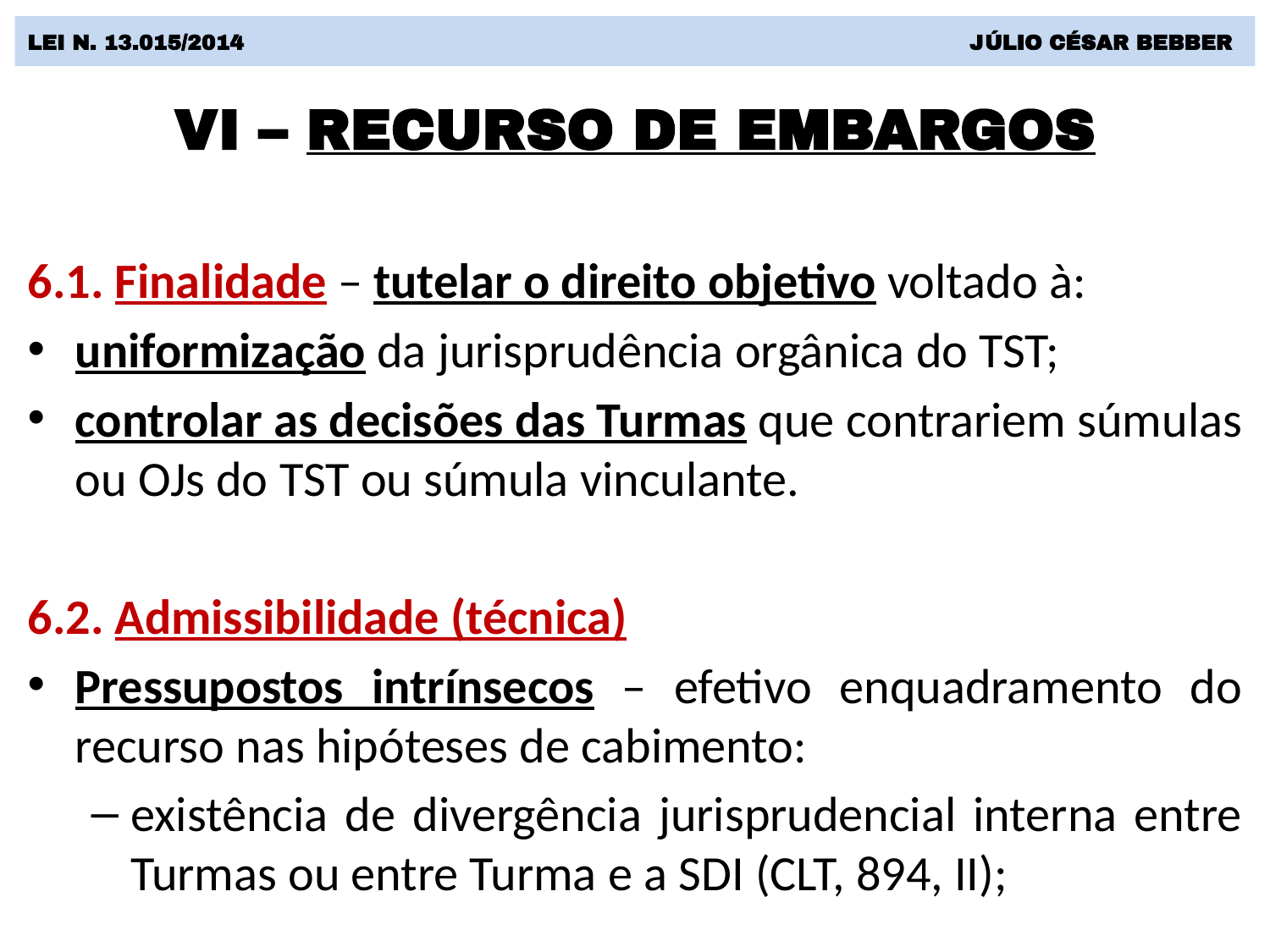

# LEI N. 13.015/2014                                                                                                        JÚLIO CÉSAR BEBBER
VI – RECURSO DE EMBARGOS

6.1. Finalidade – tutelar o direito objetivo voltado à:
uniformização da jurisprudência orgânica do TST;
controlar as decisões das Turmas que contrariem súmulas ou OJs do TST ou súmula vinculante.

6.2. Admissibilidade (técnica)
Pressupostos intrínsecos – efetivo enquadramento do recurso nas hipóteses de cabimento:
existência de divergência jurisprudencial interna entre Turmas ou entre Turma e a SDI (CLT, 894, II);